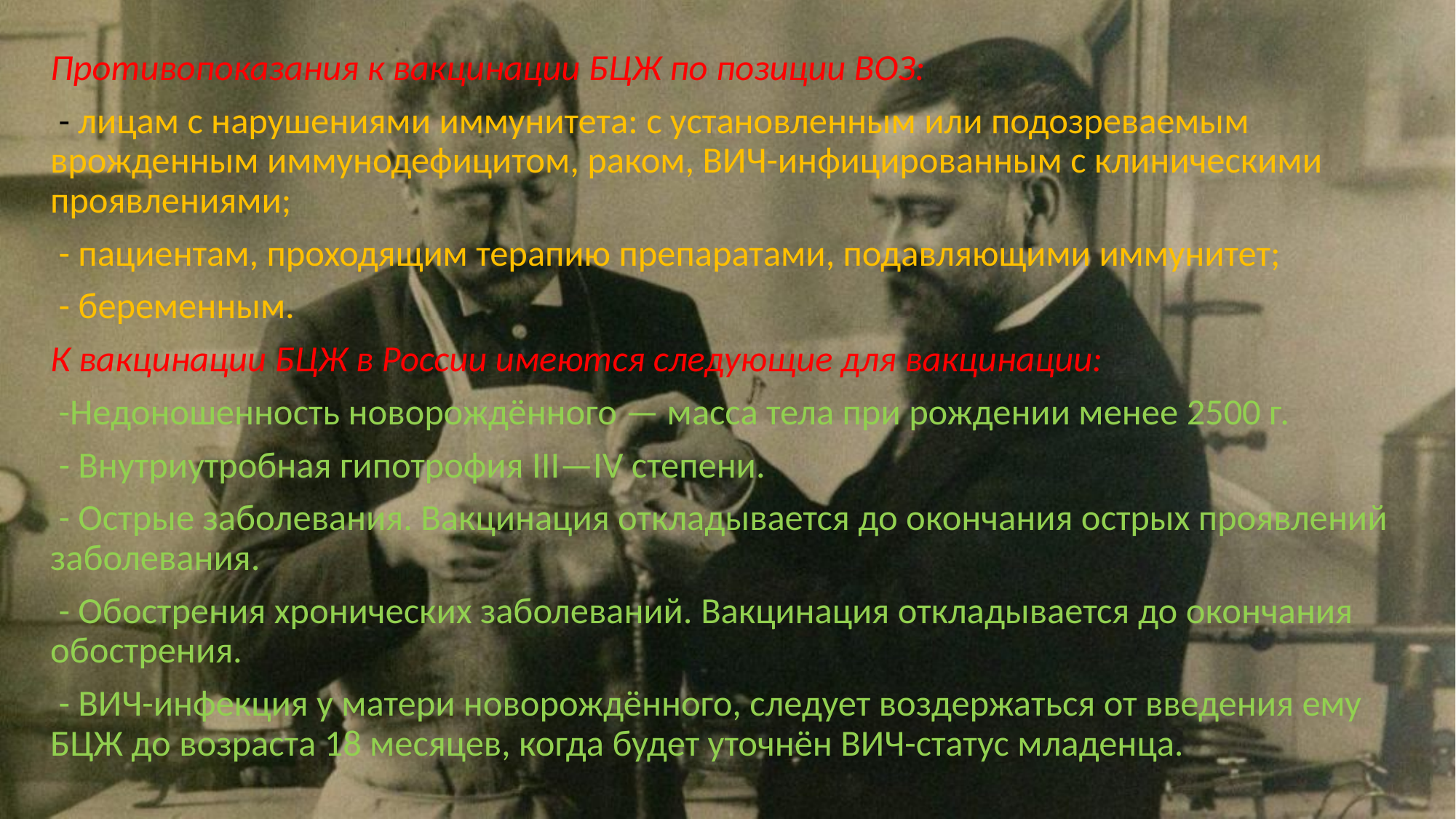

Противопоказания к вакцинации БЦЖ по позиции ВОЗ:
 - лицам с нарушениями иммунитета: с установленным или подозреваемым врожденным иммунодефицитом, раком, ВИЧ-инфицированным с клиническими проявлениями;
 - пациентам, проходящим терапию препаратами, подавляющими иммунитет;
 - беременным.
К вакцинации БЦЖ в России имеются следующие для вакцинации:
 -Недоношенность новорождённого — масса тела при рождении менее 2500 г.
 - Внутриутробная гипотрофия III—IV степени.
 - Острые заболевания. Вакцинация откладывается до окончания острых проявлений заболевания.
 - Обострения хронических заболеваний. Вакцинация откладывается до окончания обострения.
 - ВИЧ-инфекция у матери новорождённого, следует воздержаться от введения ему БЦЖ до возраста 18 месяцев, когда будет уточнён ВИЧ-статус младенца.